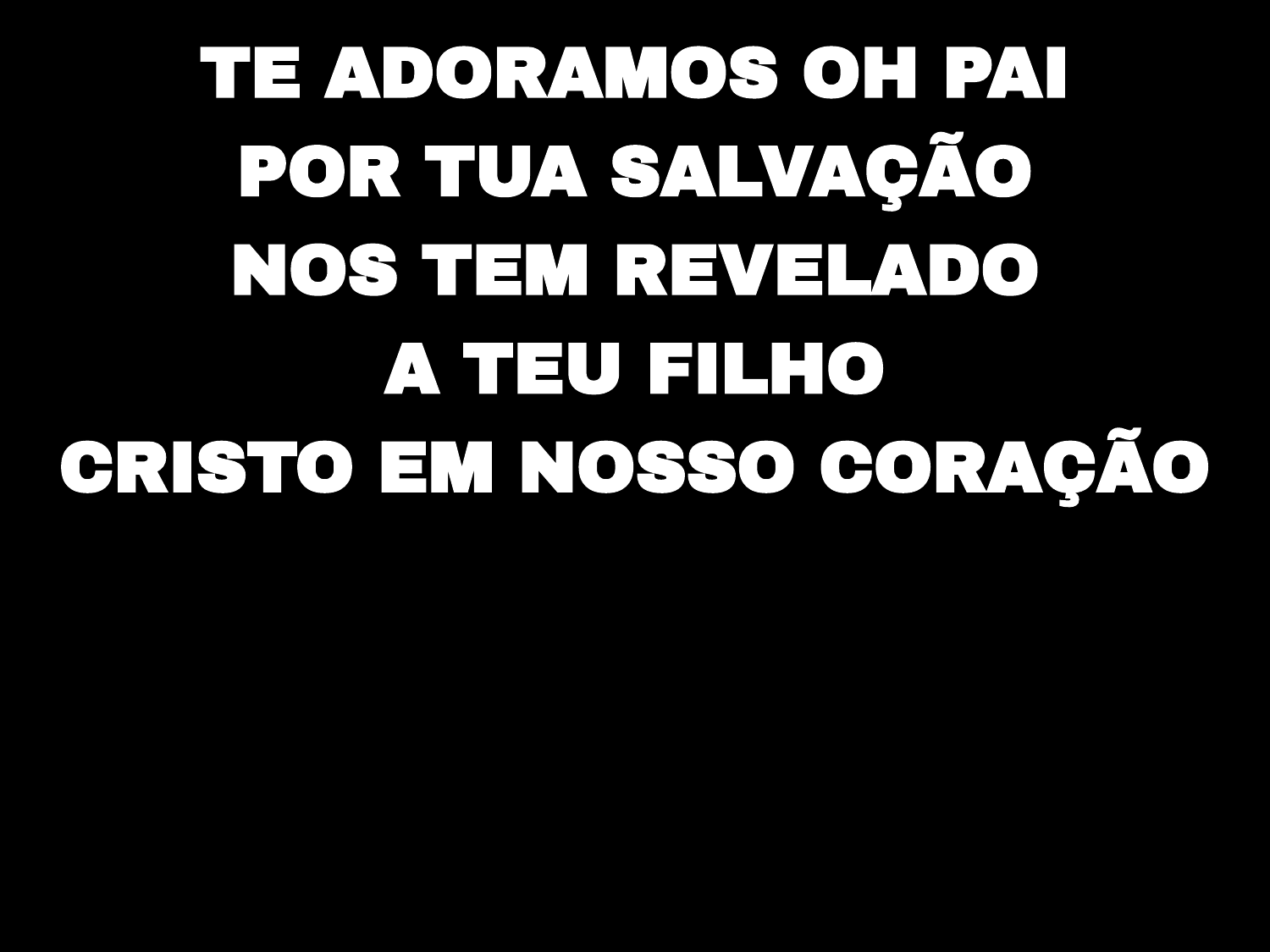

TE ADORAMOS OH PAI
POR TUA SALVAÇÃO
NOS TEM REVELADO
A TEU FILHO
CRISTO EM NOSSO CORAÇÃO
#